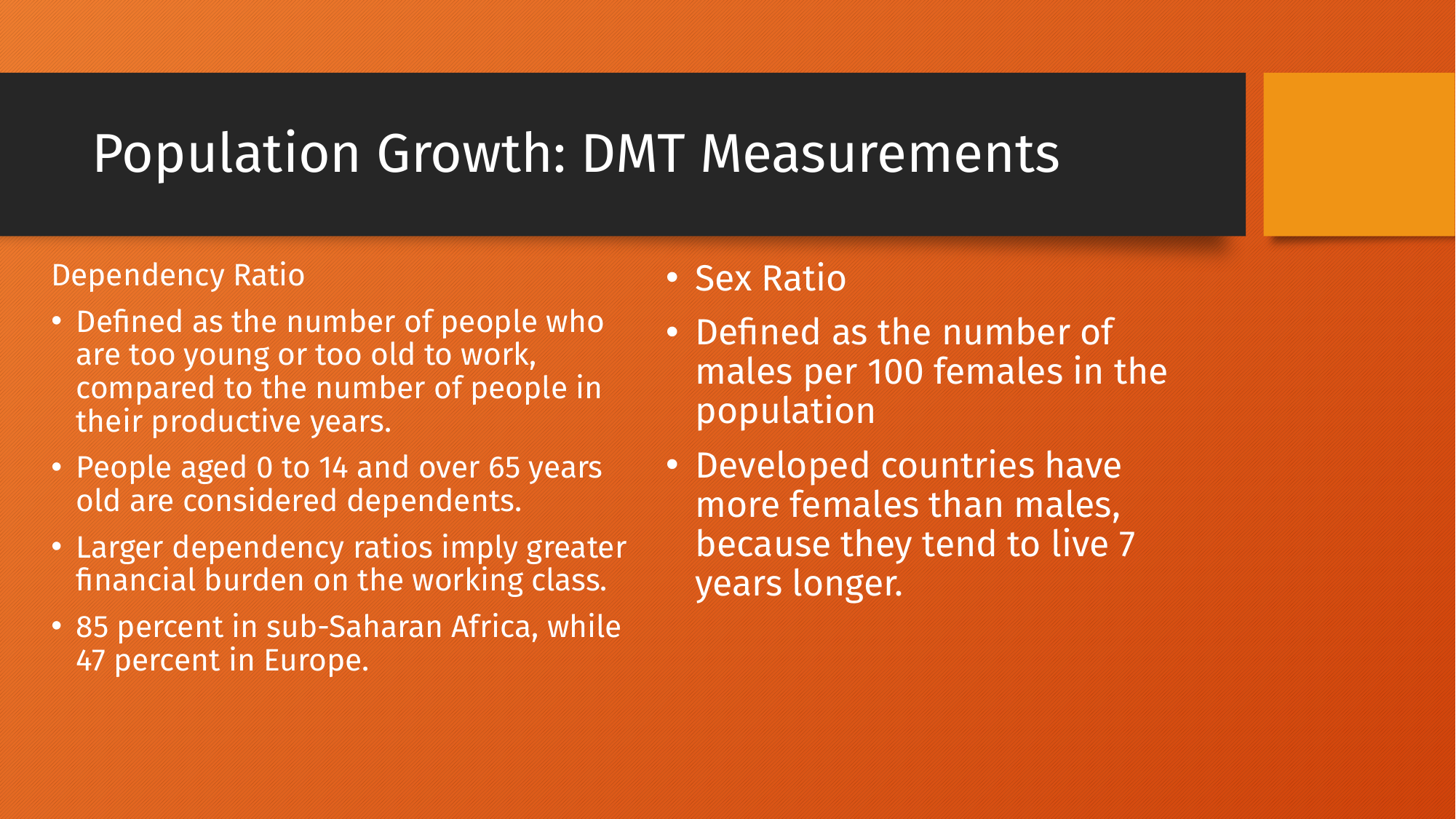

# Population Growth: DMT Measurements
Dependency Ratio
Defined as the number of people who are too young or too old to work, compared to the number of people in their productive years.
People aged 0 to 14 and over 65 years old are considered dependents.
Larger dependency ratios imply greater financial burden on the working class.
85 percent in sub-Saharan Africa, while 47 percent in Europe.

Sex Ratio
Defined as the number of males per 100 females in the population
Developed countries have more females than males, because they tend to live 7 years longer.